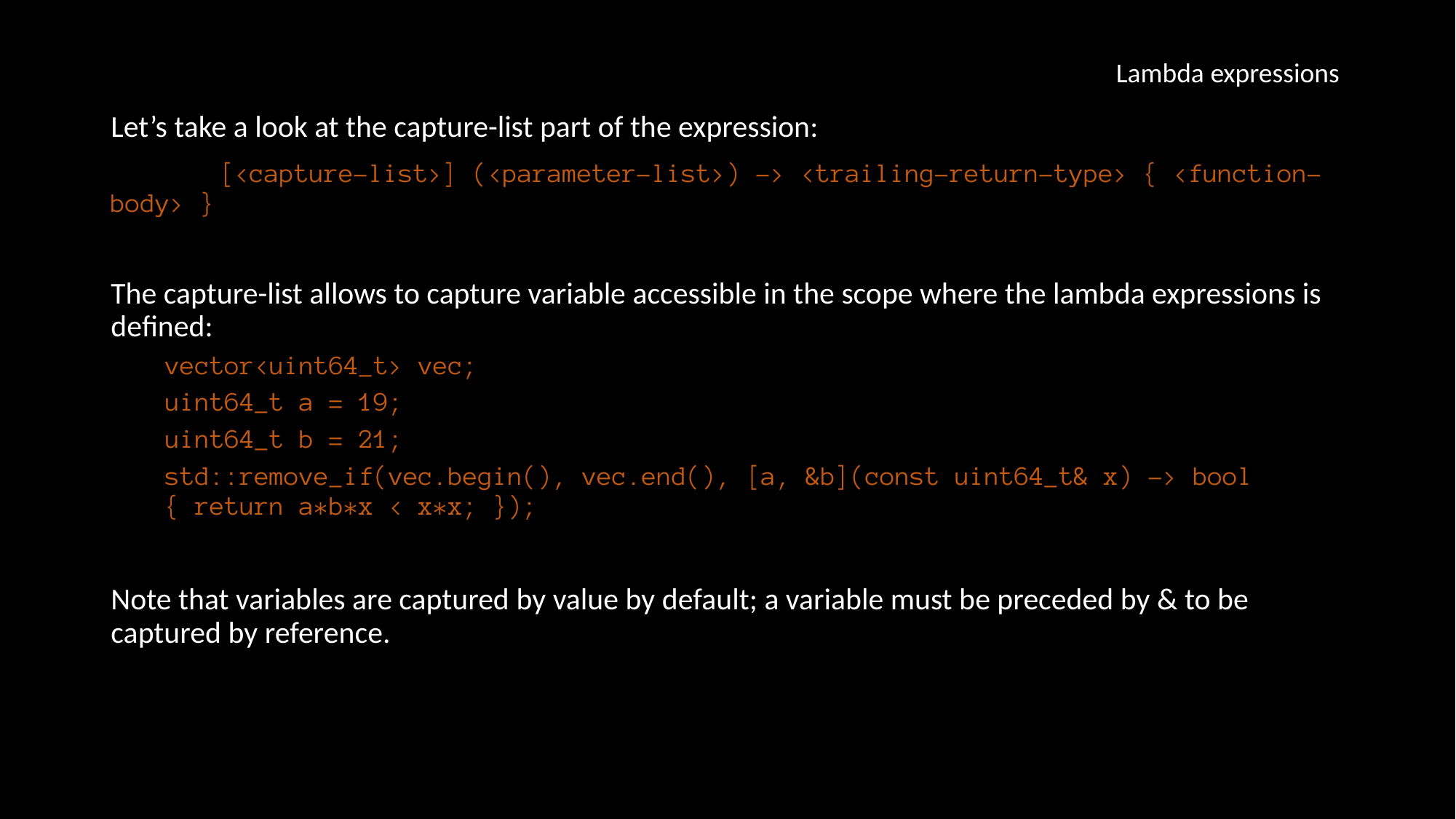

Lambda expressions
Let’s take a look at the capture-list part of the expression:
	[<capture-list>] (<parameter-list>) -> <trailing-return-type> { <function-body> }

The capture-list allows to capture variable accessible in the scope where the lambda expressions is defined:
vector<uint64_t> vec;
uint64_t a = 19;
uint64_t b = 21;
std::remove_if(vec.begin(), vec.end(), [a, &b](const uint64_t& x) -> bool { return a*b*x < x*x; });

Note that variables are captured by value by default; a variable must be preceded by & to be captured by reference.